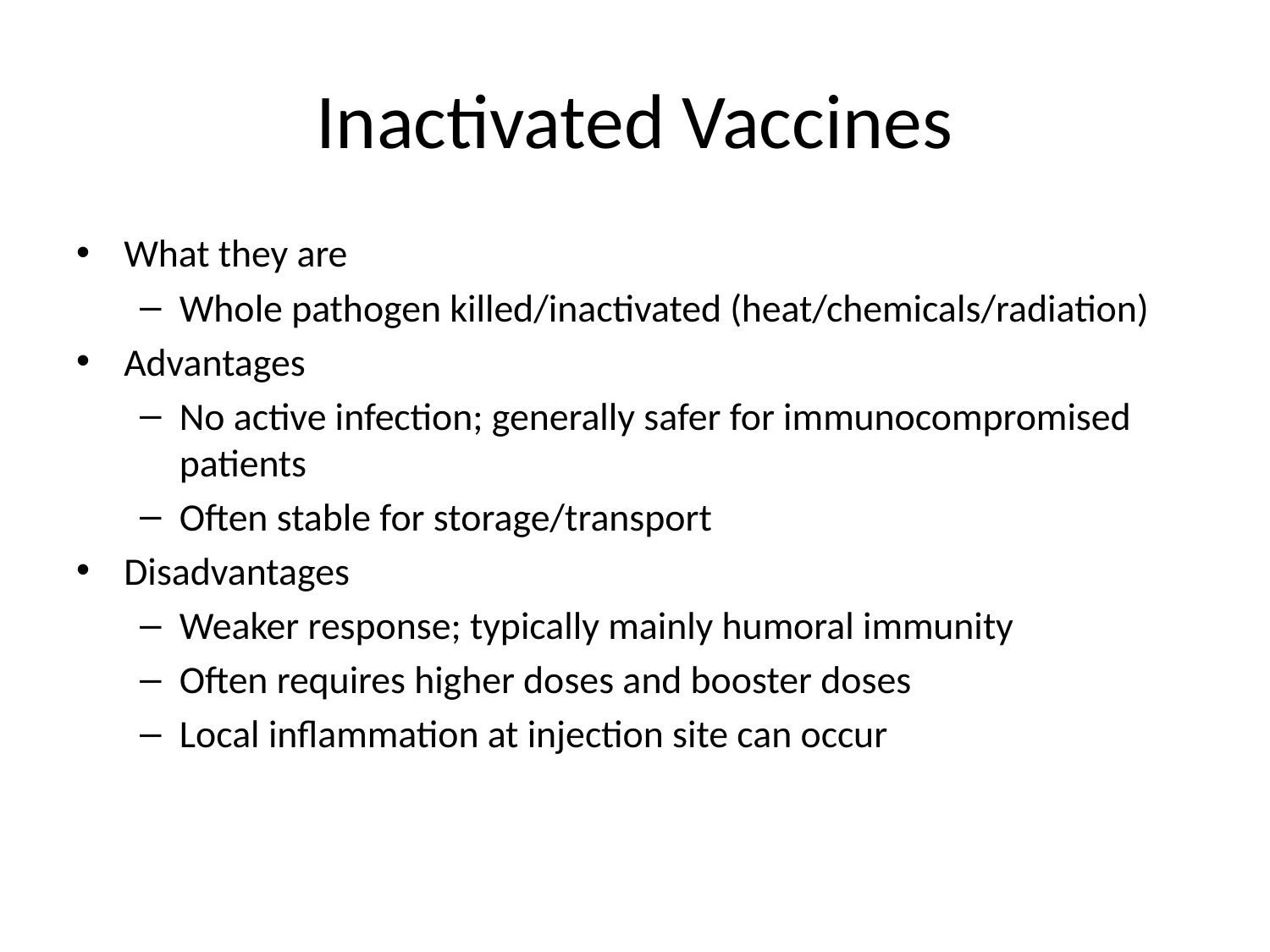

# Inactivated Vaccines
What they are
Whole pathogen killed/inactivated (heat/chemicals/radiation)
Advantages
No active infection; generally safer for immunocompromised patients
Often stable for storage/transport
Disadvantages
Weaker response; typically mainly humoral immunity
Often requires higher doses and booster doses
Local inflammation at injection site can occur